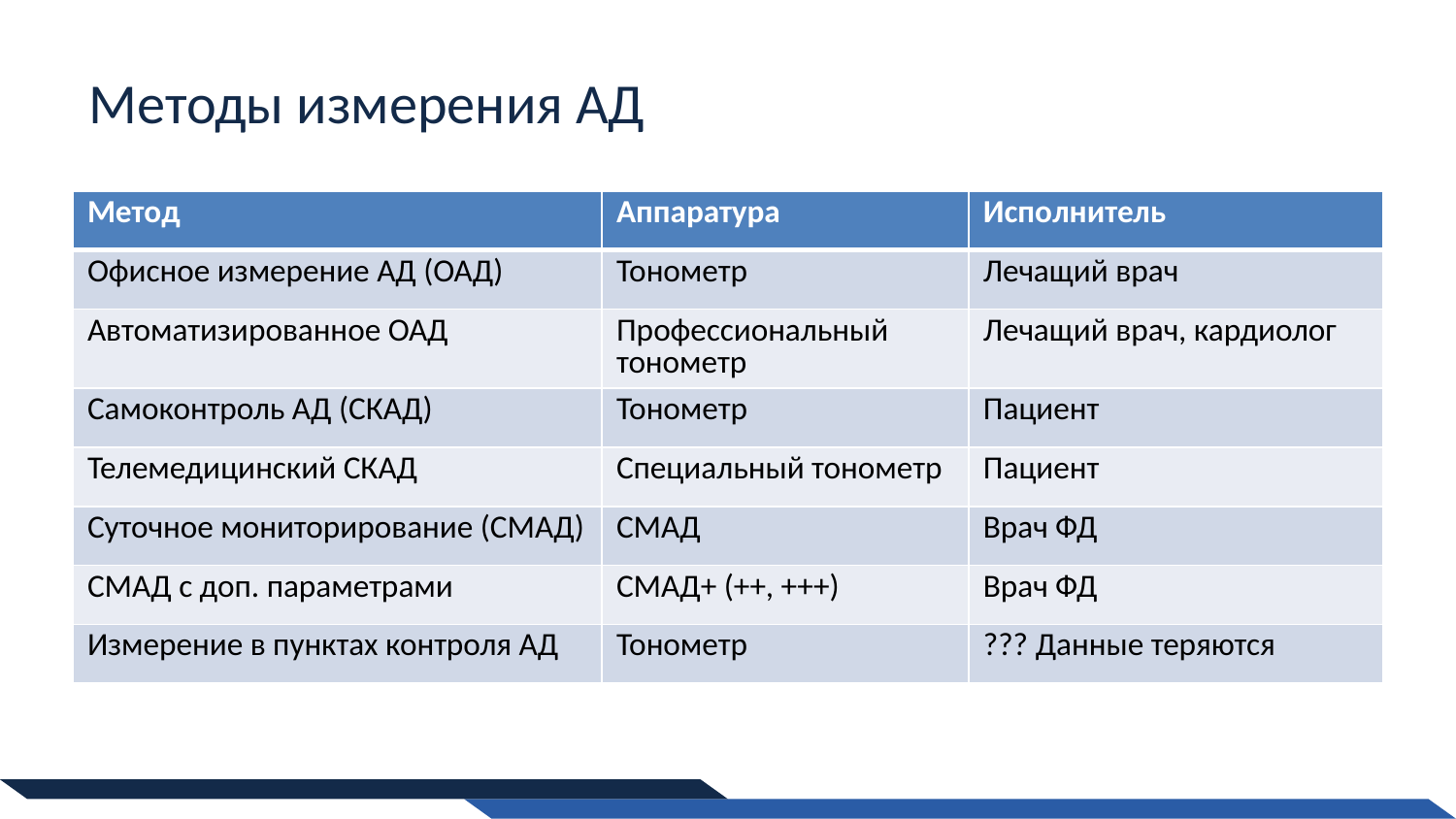

# Методы измерения АД
| Метод | Аппаратура | Исполнитель |
| --- | --- | --- |
| Офисное измерение АД (ОАД) | Тонометр | Лечащий врач |
| Автоматизированное ОАД | Профессиональный тонометр | Лечащий врач, кардиолог |
| Самоконтроль АД (СКАД) | Тонометр | Пациент |
| Телемедицинский СКАД | Специальный тонометр | Пациент |
| Суточное мониторирование (СМАД) | СМАД | Врач ФД |
| СМАД с доп. параметрами | СМАД+ (++, +++) | Врач ФД |
| Измерение в пунктах контроля АД | Тонометр | ??? Данные теряются |